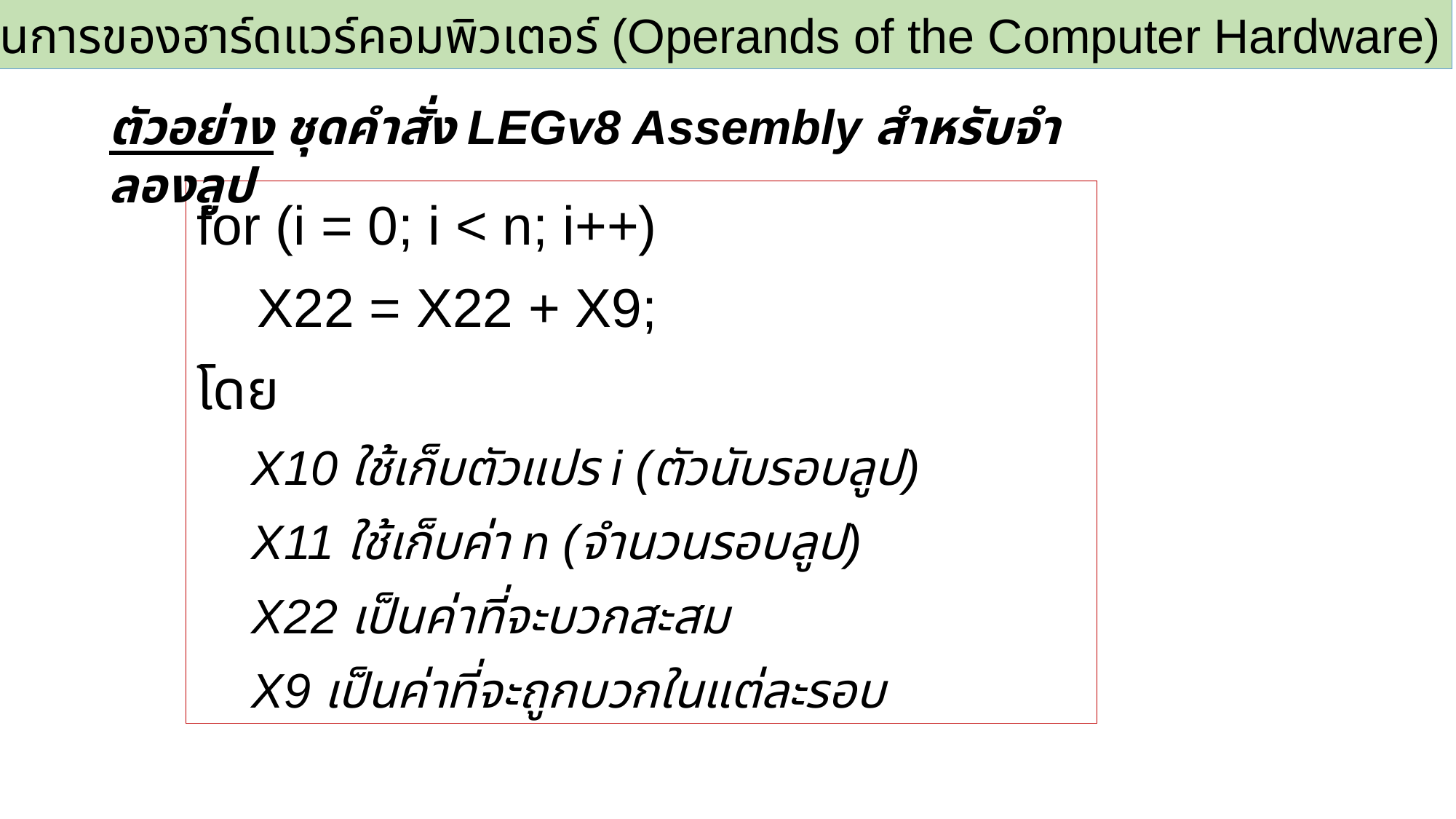

2.3  ตัวถูกดำเนินการของฮาร์ดแวร์คอมพิวเตอร์ (Operands of the Computer Hardware)
ตัวอย่าง ชุดคำสั่ง LEGv8 Assembly สำหรับจำลองลูป
for (i = 0; i < n; i++)
    X22 = X22 + X9;
โดย
X10 ใช้เก็บตัวแปร i (ตัวนับรอบลูป)
X11 ใช้เก็บค่า n (จำนวนรอบลูป)
X22 เป็นค่าที่จะบวกสะสม
X9 เป็นค่าที่จะถูกบวกในแต่ละรอบ